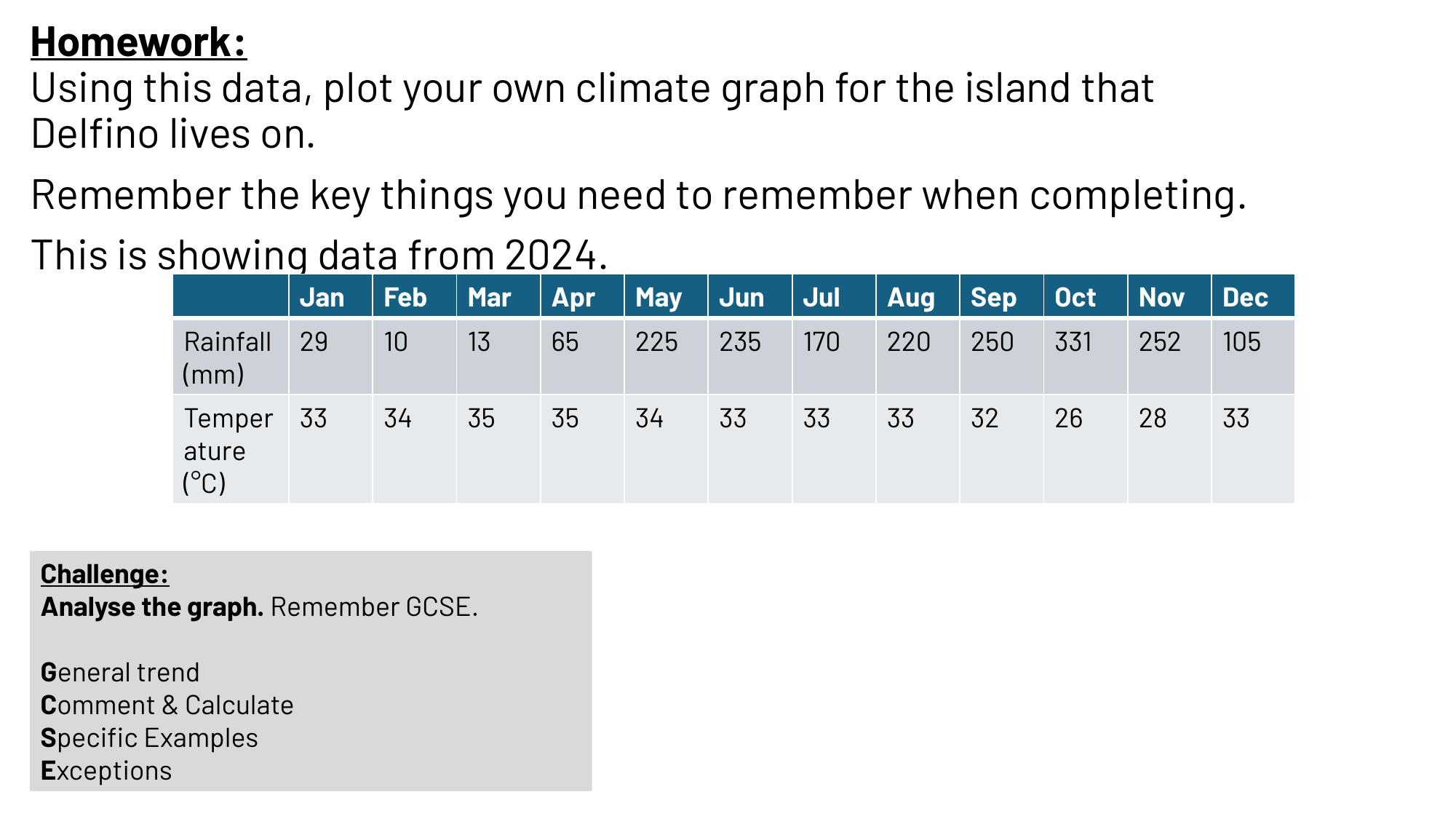

Homework:
Using this data, plot your own climate graph for the island that Delfino lives on.
Remember the key things you need to remember when completing.
This is showing data from 2024.
|  | Jan | Feb | Mar | Apr | May | Jun | Jul | Aug | Sep | Oct | Nov | Dec |
| --- | --- | --- | --- | --- | --- | --- | --- | --- | --- | --- | --- | --- |
| Rainfall (mm) | 29 | 10 | 13 | 65 | 225 | 235 | 170 | 220 | 250 | 331 | 252 | 105 |
| Temperature (°C) | 33 | 34 | 35 | 35 | 34 | 33 | 33 | 33 | 32 | 26 | 28 | 33 |
Challenge:
Analyse the graph. Remember GCSE.

General trend
Comment & Calculate
Specific Examples
Exceptions